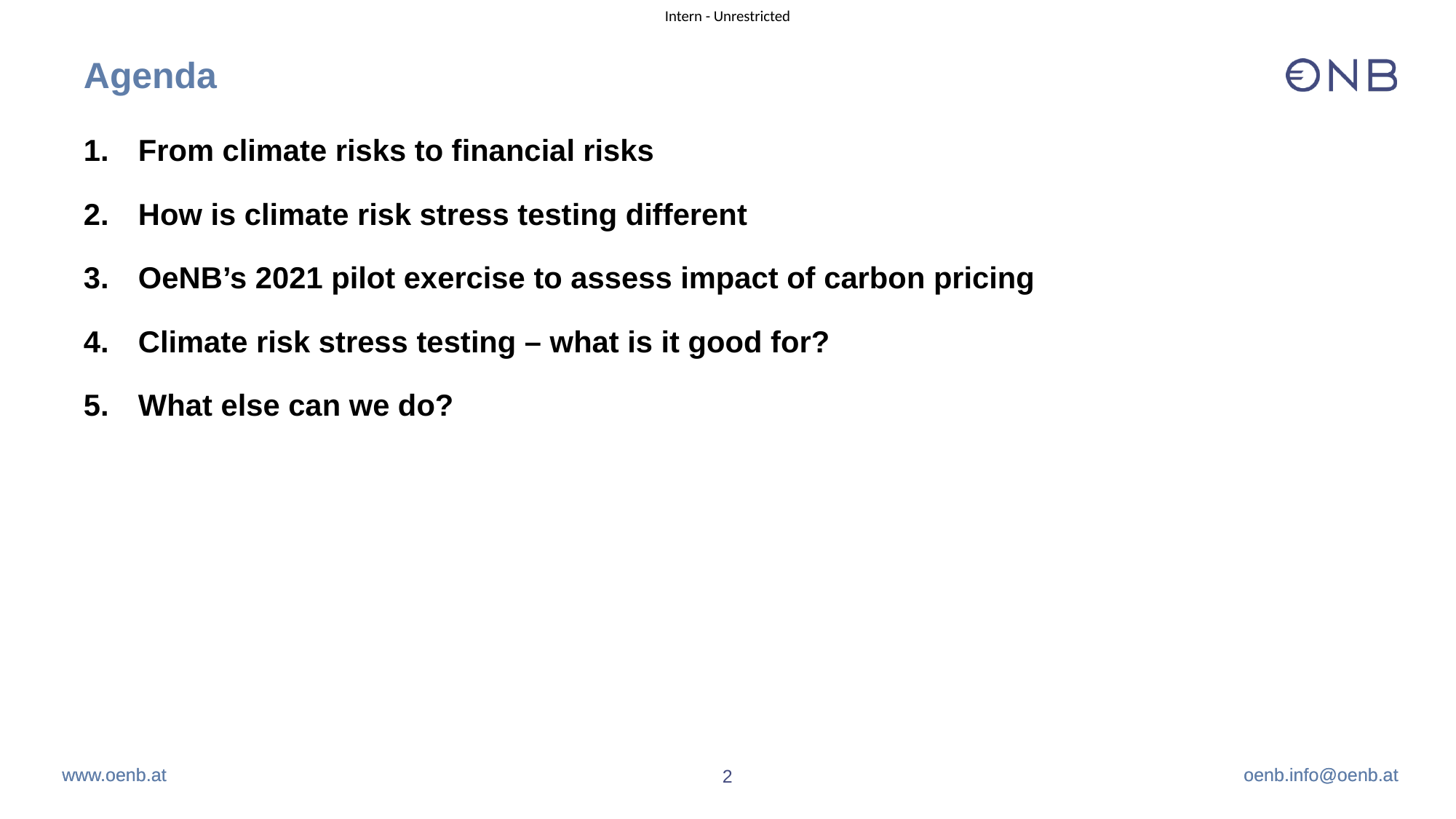

# Agenda
From climate risks to financial risks
How is climate risk stress testing different
OeNB’s 2021 pilot exercise to assess impact of carbon pricing
Climate risk stress testing – what is it good for?
What else can we do?

2